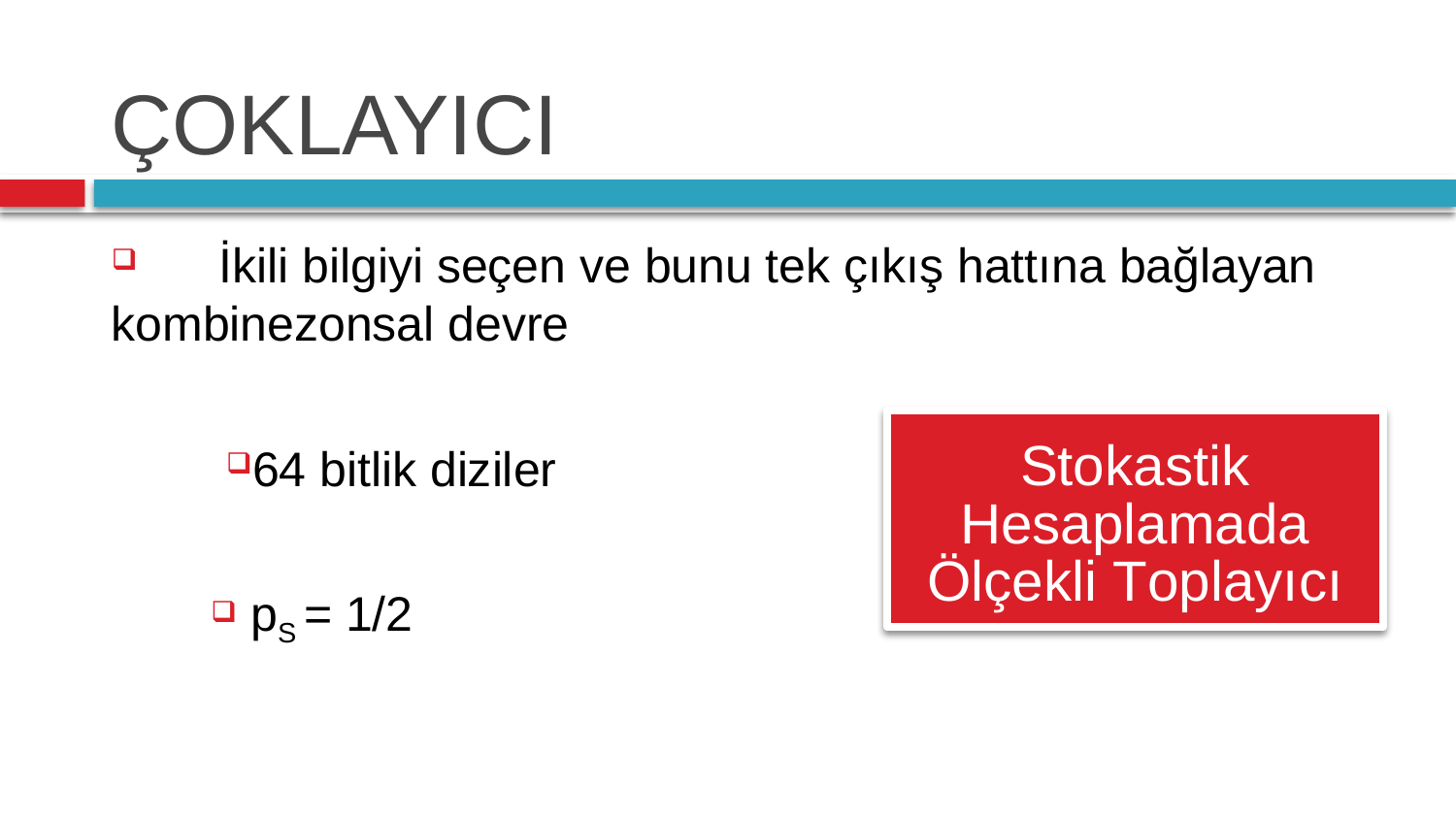

# ÇOKLAYICI
      İkili bilgiyi seçen ve bunu tek çıkış hattına bağlayan kombinezonsal devre

64 bitlik diziler

 pS = 1/2
Stokastik Hesaplamada Ölçekli Toplayıcı